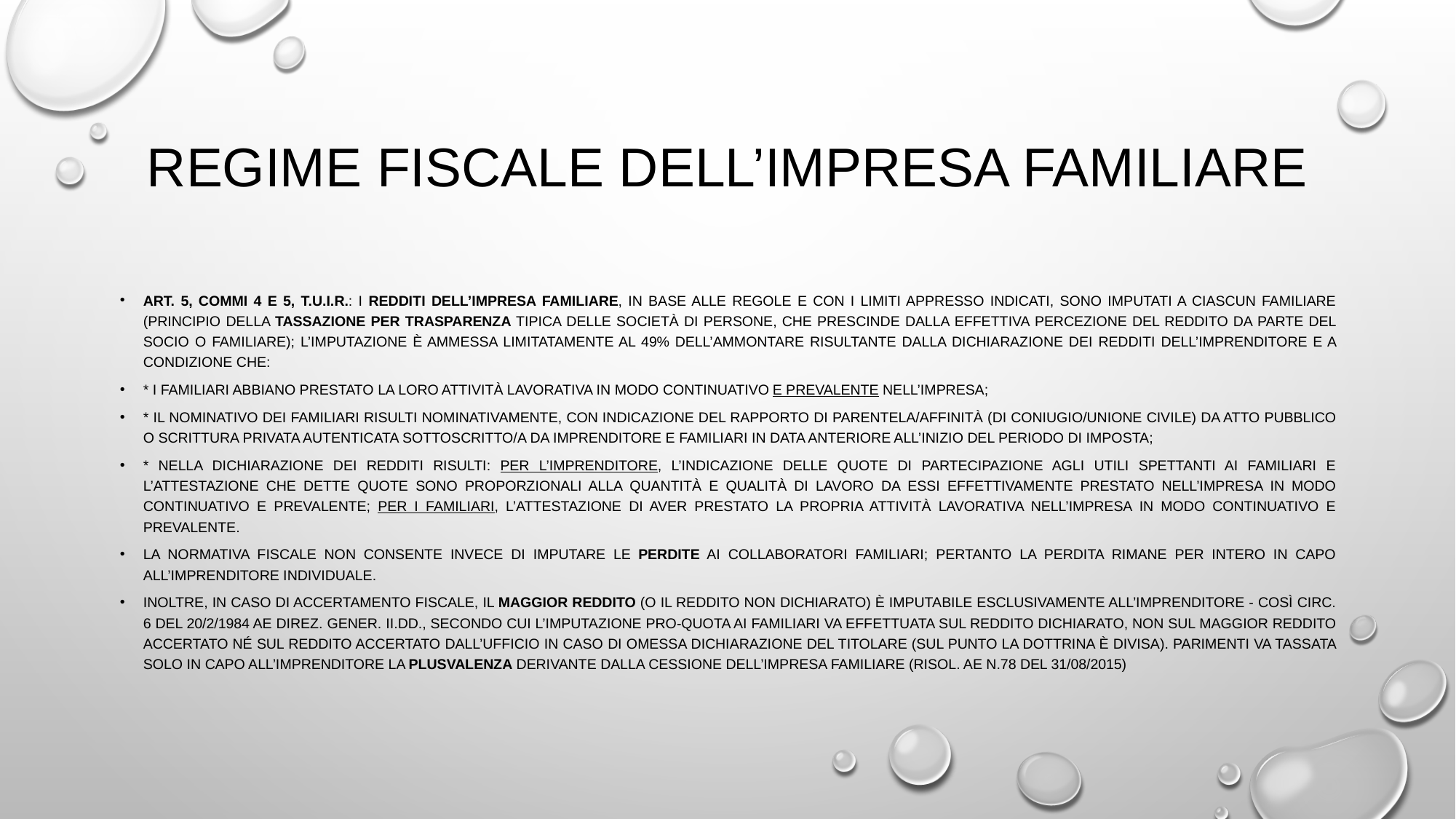

# Regime fiscale dell’impresa familiare
Art. 5, commi 4 e 5, t.u.i.r.: i redditi dell’impresa familiare, in base alle regole e con i limiti appresso indicati, sono imputati a ciascun familiare (principio della tassazione per trasparenza tipica delle società di persone, che prescinde dalla effettiva percezione del reddito da parte del socio o familiare); l’imputazione è ammessa limitatamente al 49% dell’ammontare risultante dalla dichiarazione dei redditi dell’imprenditore e A condizione che:
* I familiari abbiano prestato la loro attività lavorativa in modo continuativo e prevalente nell’impresa;
* Il nominativo dei familiari risulti nominativamente, con indicazione del rapporto di parentela/affinità (di coniugio/unione civile) da atto pubblico o scrittura privata autenticata sottoscritto/a da imprenditore e familiari in data anteriore all’inizio del periodo di imposta;
* nella dichiarazione dei redditi risulti: per l’imprenditore, l’indicazione delle quote di partecipazione agli utili spettanti ai familiari e l’attestazione che dette quote sono proporzionali alla quantità e qualità di lavoro da essi effettivamente prestato nell’impresa in modo continuativo e prevalente; per i familiari, l’attestazione di aver prestato la propria attività lavorativa nell’impresa in modo continuativo e prevalente.
La normativa fiscale non consente invece di imputare le perdite ai collaboratori familiari; pertanto la perdita rimane per intero in capo all’imprenditore individuale.
Inoltre, in caso di accertamento fiscale, il maggior reddito (o il reddito non dichiarato) è imputabile esclusivamente all’imprenditore - così circ. 6 del 20/2/1984 AE Direz. Gener. Ii.dd., secondo cui l’imputazione pro-quota ai familiari va effettuata sul reddito dichiarato, non sul maggior reddito accertato né sul reddito accertato dall’ufficio in caso di omessa dichiarazione del titolare (sul punto la dottrina è divisa). Parimenti va tassata solo in capo all’imprenditore la plusvalenza derivante dalla cessione dell’impresa familiare (risol. AE n.78 del 31/08/2015)